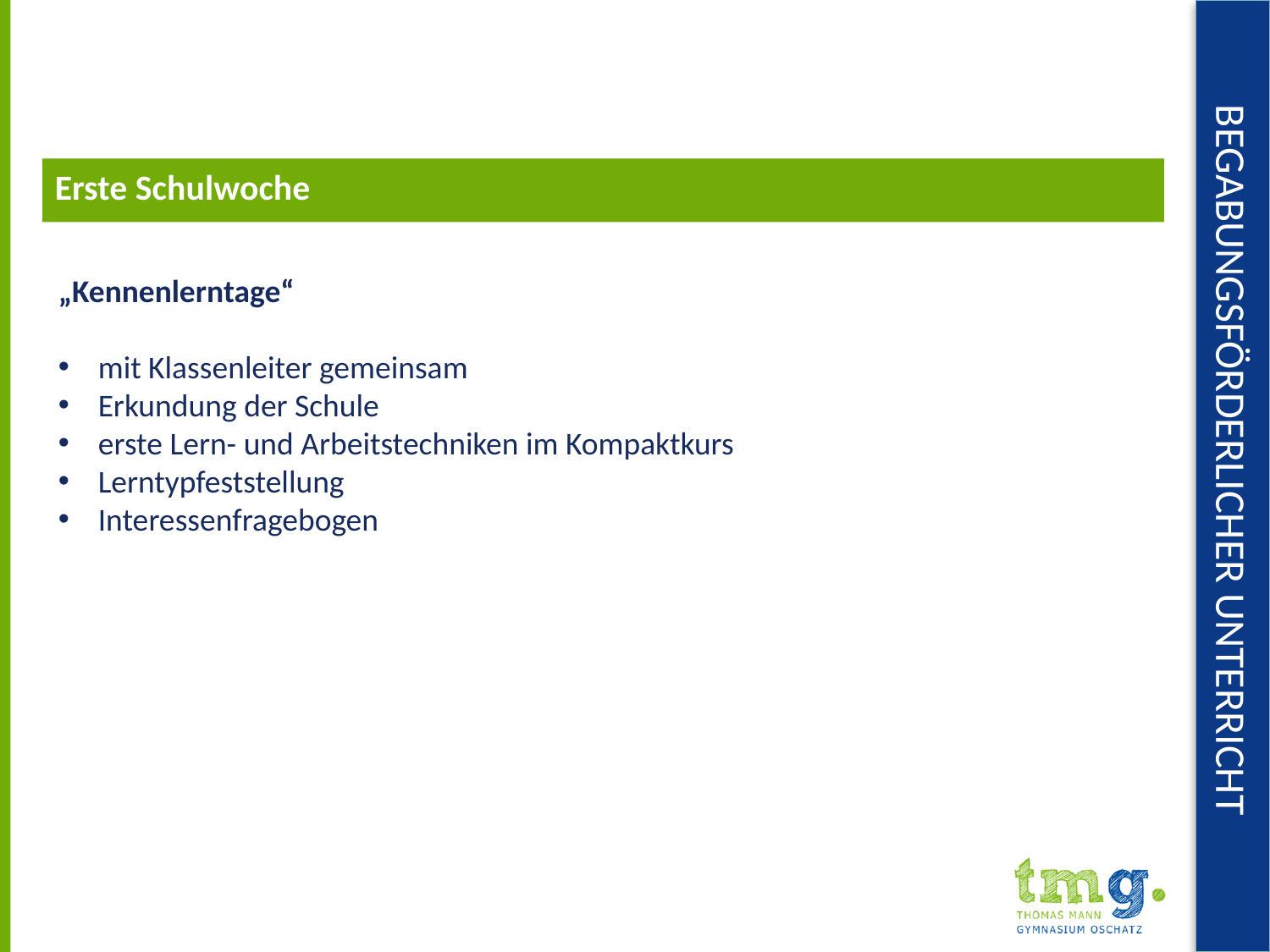

# Begabungsförderlicher Unterricht
Erste Schulwoche
„Kennenlerntage“

mit Klassenleiter gemeinsam
Erkundung der Schule
erste Lern- und Arbeitstechniken im Kompaktkurs
Lerntypfeststellung
Interessenfragebogen